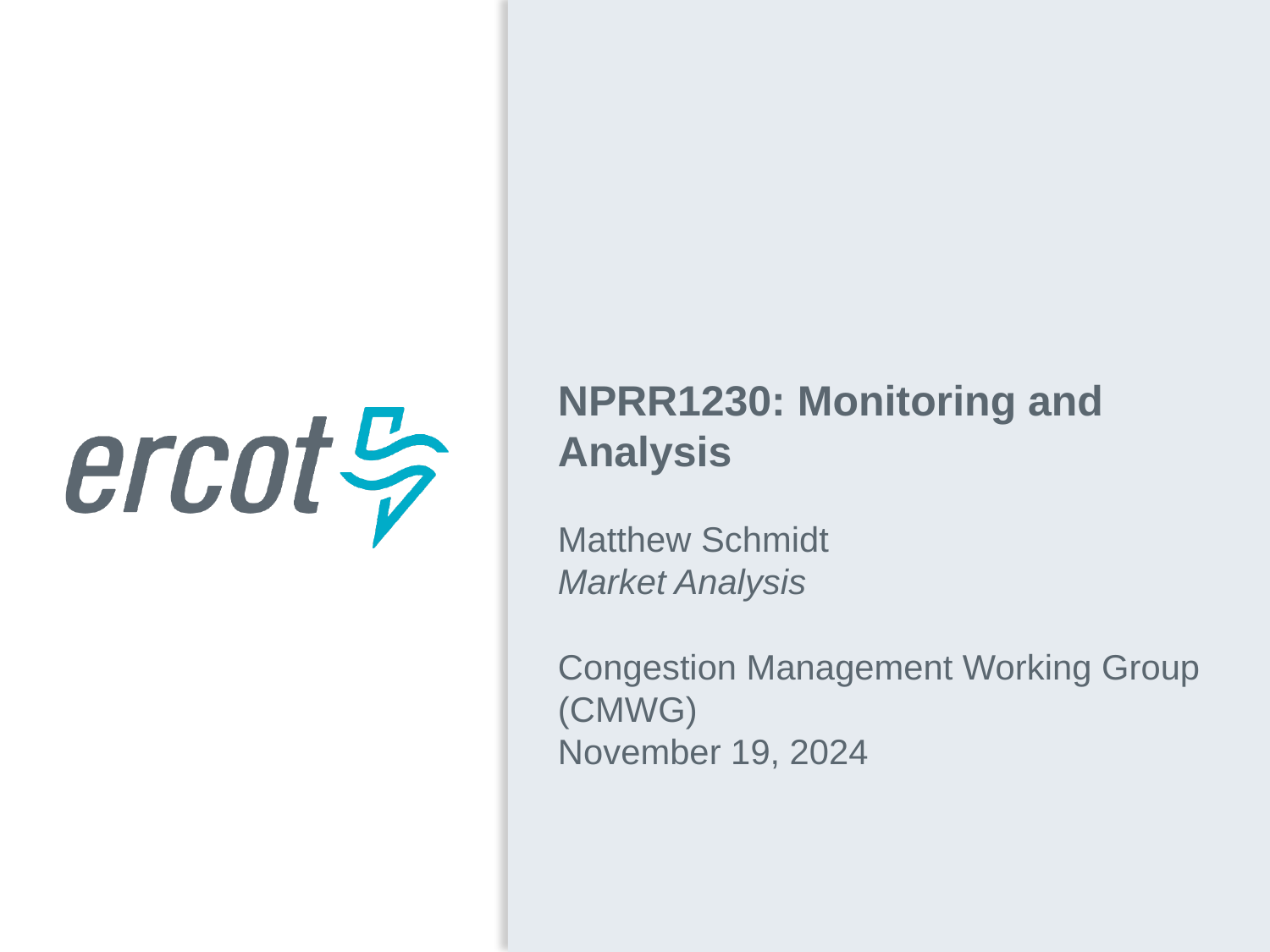

NPRR1230: Monitoring and Analysis

Matthew Schmidt
Market Analysis

Congestion Management Working Group (CMWG)
November 19, 2024